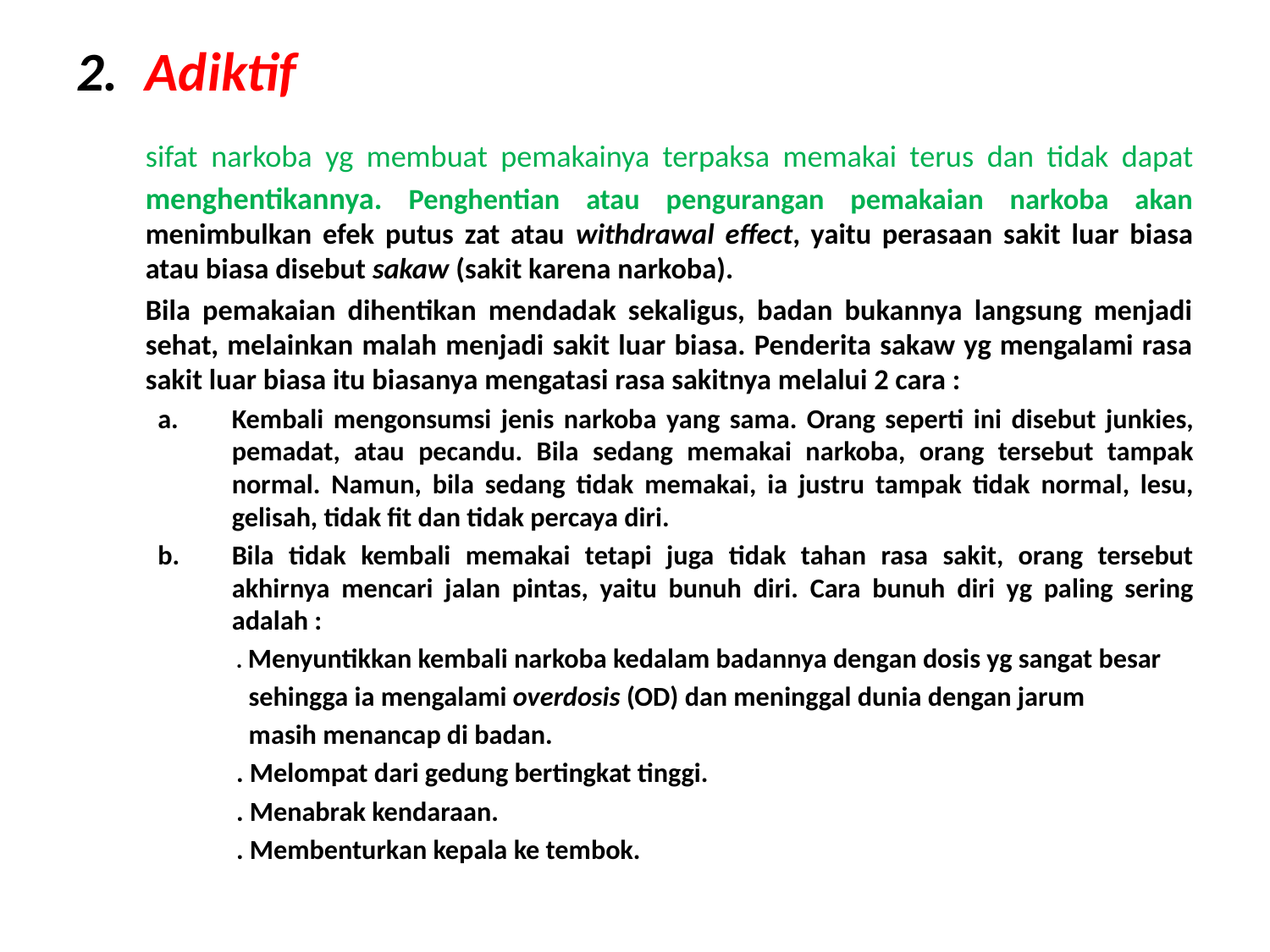

#
Adiktif
	sifat narkoba yg membuat pemakainya terpaksa memakai terus dan tidak dapat menghentikannya. Penghentian atau pengurangan pemakaian narkoba akan menimbulkan efek putus zat atau withdrawal effect, yaitu perasaan sakit luar biasa atau biasa disebut sakaw (sakit karena narkoba).
	Bila pemakaian dihentikan mendadak sekaligus, badan bukannya langsung menjadi sehat, melainkan malah menjadi sakit luar biasa. Penderita sakaw yg mengalami rasa sakit luar biasa itu biasanya mengatasi rasa sakitnya melalui 2 cara :
Kembali mengonsumsi jenis narkoba yang sama. Orang seperti ini disebut junkies, pemadat, atau pecandu. Bila sedang memakai narkoba, orang tersebut tampak normal. Namun, bila sedang tidak memakai, ia justru tampak tidak normal, lesu, gelisah, tidak fit dan tidak percaya diri.
Bila tidak kembali memakai tetapi juga tidak tahan rasa sakit, orang tersebut akhirnya mencari jalan pintas, yaitu bunuh diri. Cara bunuh diri yg paling sering adalah :
. Menyuntikkan kembali narkoba kedalam badannya dengan dosis yg sangat besar
  sehingga ia mengalami overdosis (OD) dan meninggal dunia dengan jarum
  masih menancap di badan.
. Melompat dari gedung bertingkat tinggi.
. Menabrak kendaraan.
. Membenturkan kepala ke tembok.